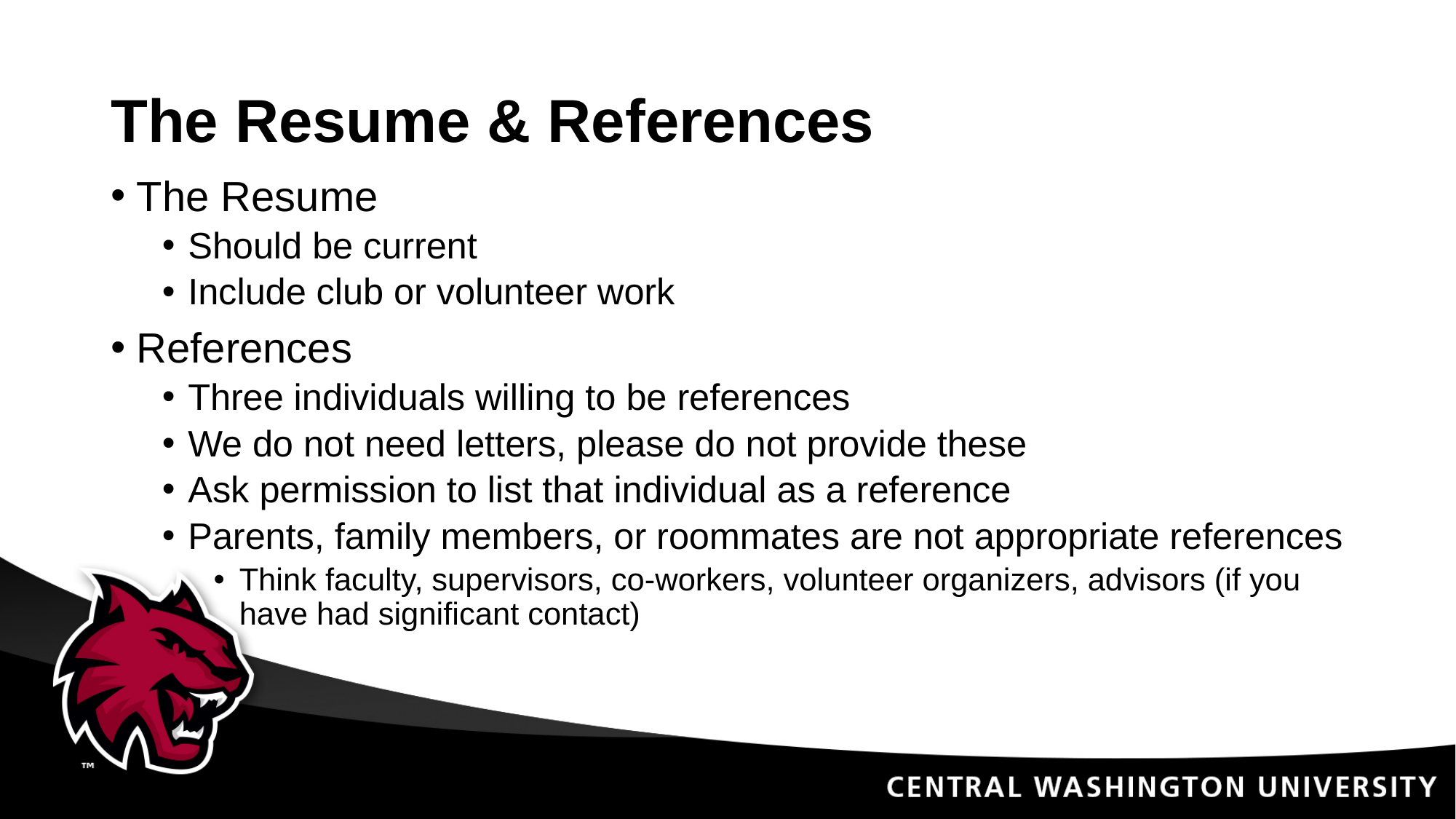

# The Resume & References
The Resume
Should be current
Include club or volunteer work
References
Three individuals willing to be references
We do not need letters, please do not provide these
Ask permission to list that individual as a reference
Parents, family members, or roommates are not appropriate references
Think faculty, supervisors, co-workers, volunteer organizers, advisors (if you have had significant contact)